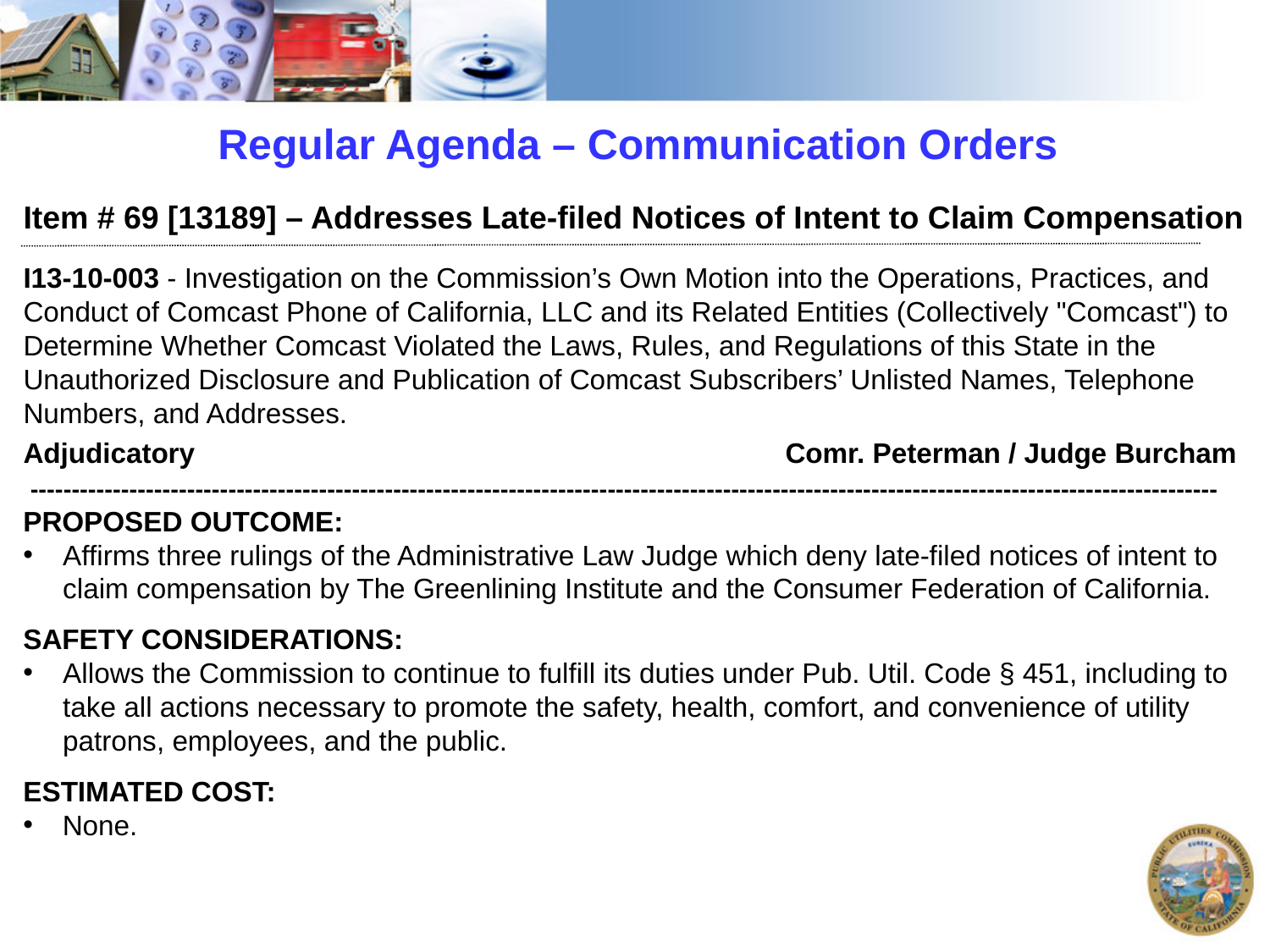

# Regular Agenda – Communication Orders
Item # 69 [13189] – Addresses Late-filed Notices of Intent to Claim Compensation

I13-10-003 - Investigation on the Commission’s Own Motion into the Operations, Practices, and Conduct of Comcast Phone of California, LLC and its Related Entities (Collectively "Comcast") to Determine Whether Comcast Violated the Laws, Rules, and Regulations of this State in the Unauthorized Disclosure and Publication of Comcast Subscribers’ Unlisted Names, Telephone Numbers, and Addresses.
Adjudicatory					Comr. Peterman / Judge Burcham
 ------------------------------------------------------------------------------------------------------------------------------------------------

PROPOSED OUTCOME:
Affirms three rulings of the Administrative Law Judge which deny late-filed notices of intent to claim compensation by The Greenlining Institute and the Consumer Federation of California.

SAFETY CONSIDERATIONS:
Allows the Commission to continue to fulfill its duties under Pub. Util. Code § 451, including to take all actions necessary to promote the safety, health, comfort, and convenience of utility patrons, employees, and the public.

ESTIMATED COST:
  None.